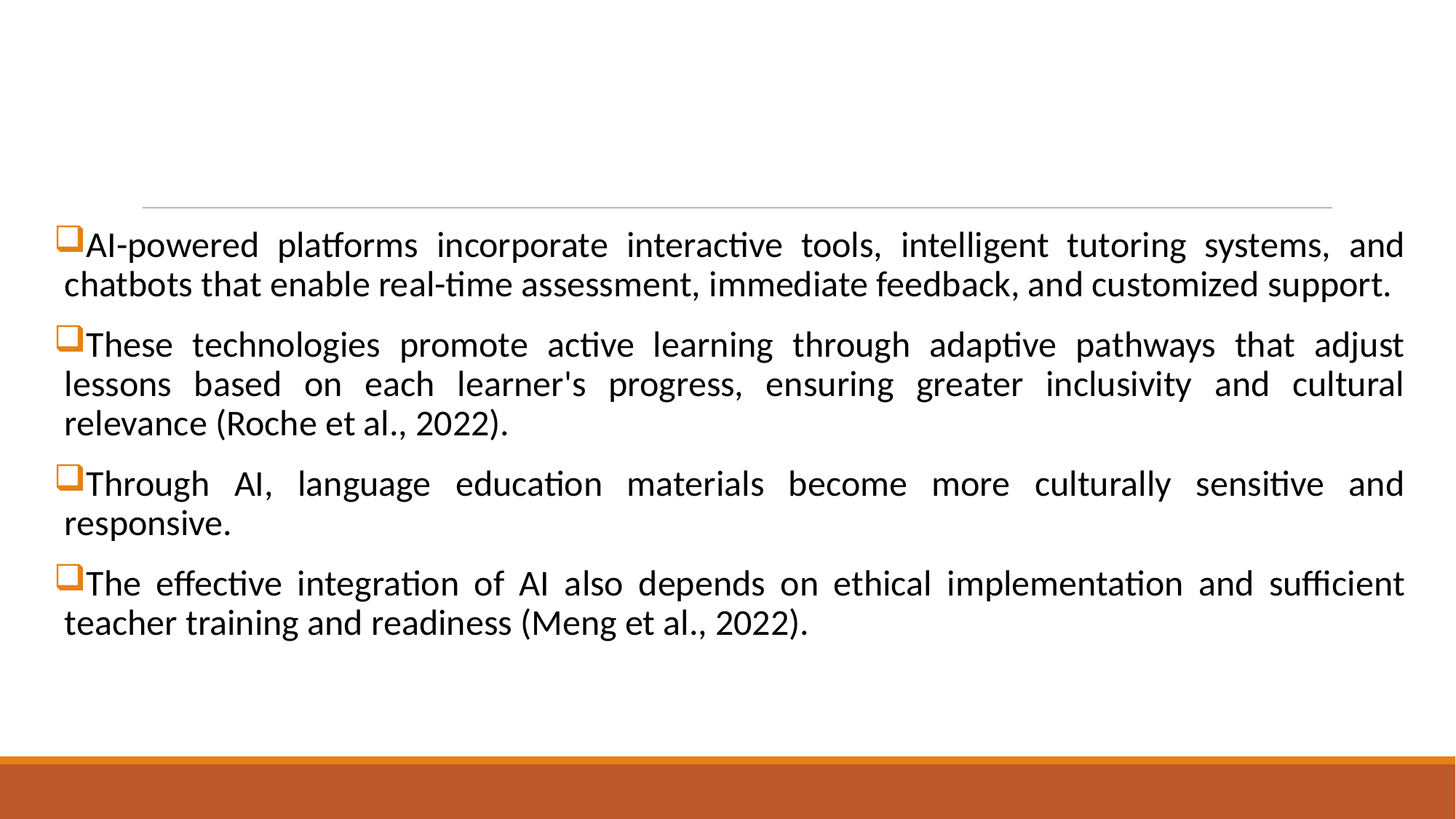

#
AI-powered platforms incorporate interactive tools, intelligent tutoring systems, and chatbots that enable real-time assessment, immediate feedback, and customized support.
These technologies promote active learning through adaptive pathways that adjust lessons based on each learner's progress, ensuring greater inclusivity and cultural relevance (Roche et al., 2022).
Through AI, language education materials become more culturally sensitive and responsive.
The effective integration of AI also depends on ethical implementation and sufficient teacher training and readiness (Meng et al., 2022).